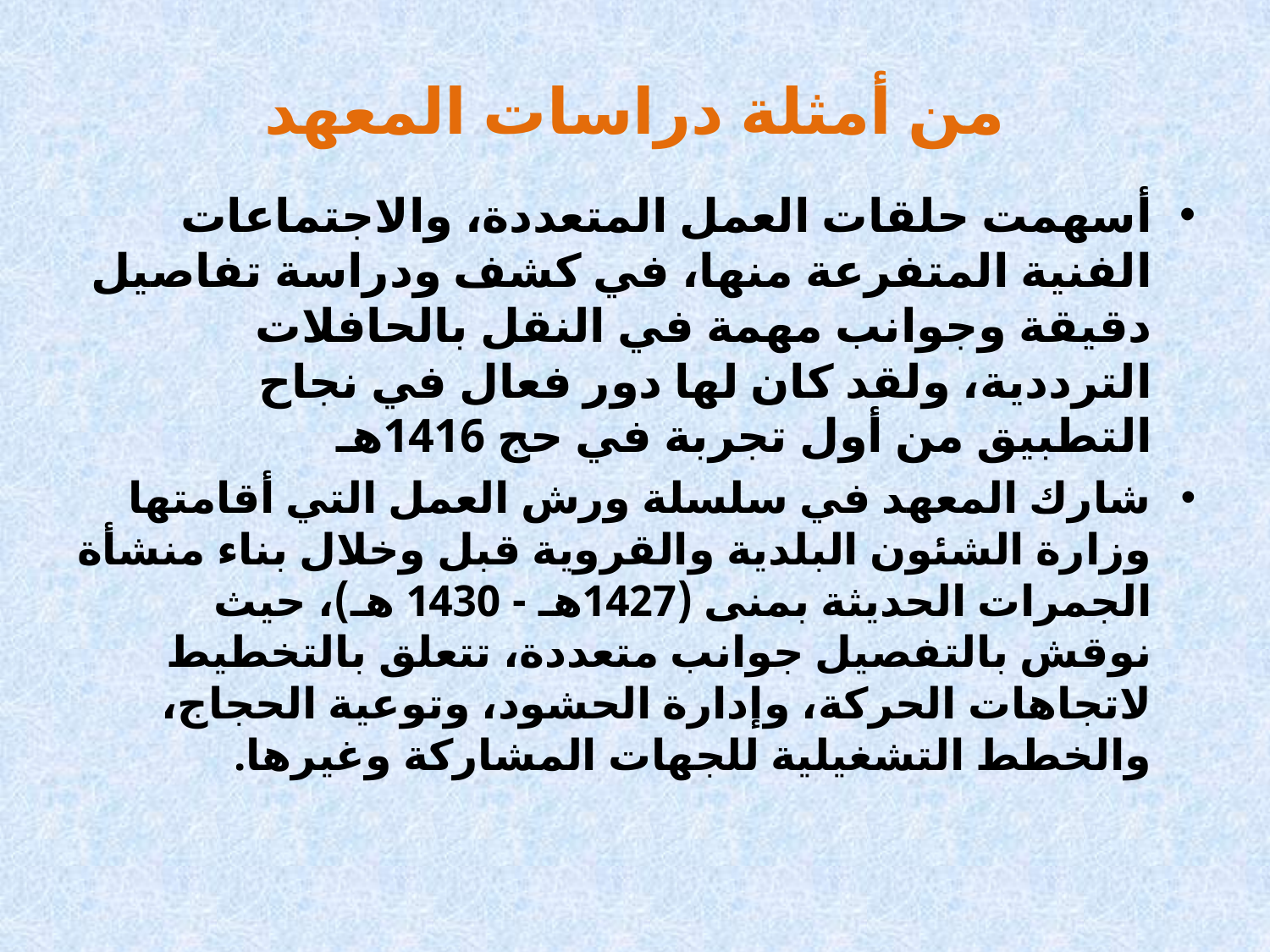

# من أمثلة دراسات المعهد
أسهمت حلقات العمل المتعددة، والاجتماعات الفنية المتفرعة منها، في كشف ودراسة تفاصيل دقيقة وجوانب مهمة في النقل بالحافلات الترددية، ولقد كان لها دور فعال في نجاح التطبيق من أول تجربة في حج 1416هـ
شارك المعهد في سلسلة ورش العمل التي أقامتها وزارة الشئون البلدية والقروية قبل وخلال بناء منشأة الجمرات الحديثة بمنى (1427هـ - 1430 هـ)، حيث نوقش بالتفصيل جوانب متعددة، تتعلق بالتخطيط لاتجاهات الحركة، وإدارة الحشود، وتوعية الحجاج، والخطط التشغيلية للجهات المشاركة وغيرها.